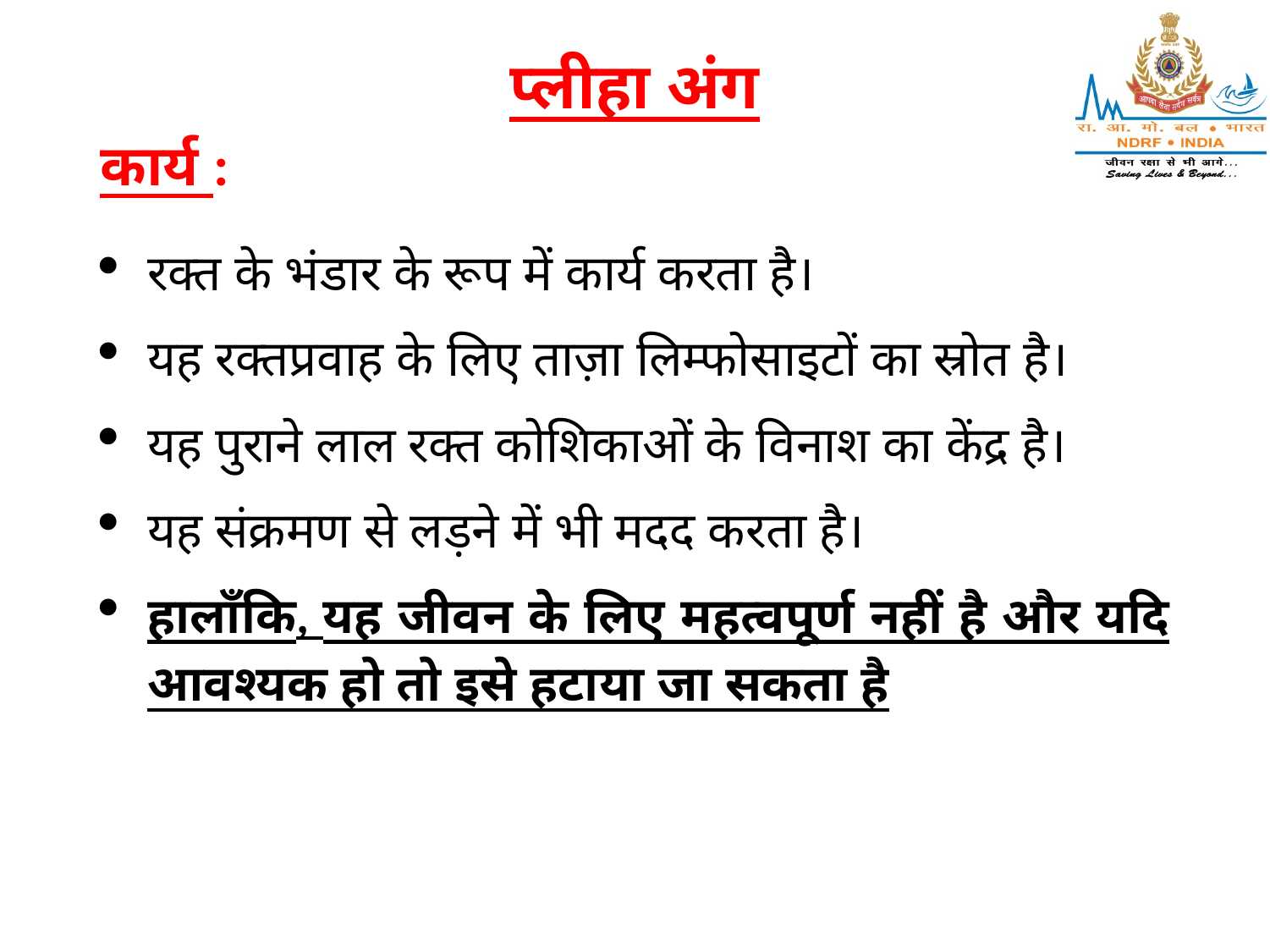

# प्लीहा अंग
कार्य :
रक्त के भंडार के रूप में कार्य करता है।
यह रक्तप्रवाह के लिए ताज़ा लिम्फोसाइटों का स्रोत है।
यह पुराने लाल रक्त कोशिकाओं के विनाश का केंद्र है।
यह संक्रमण से लड़ने में भी मदद करता है।
हालाँकि, यह जीवन के लिए महत्वपूर्ण नहीं है और यदि आवश्यक हो तो इसे हटाया जा सकता है